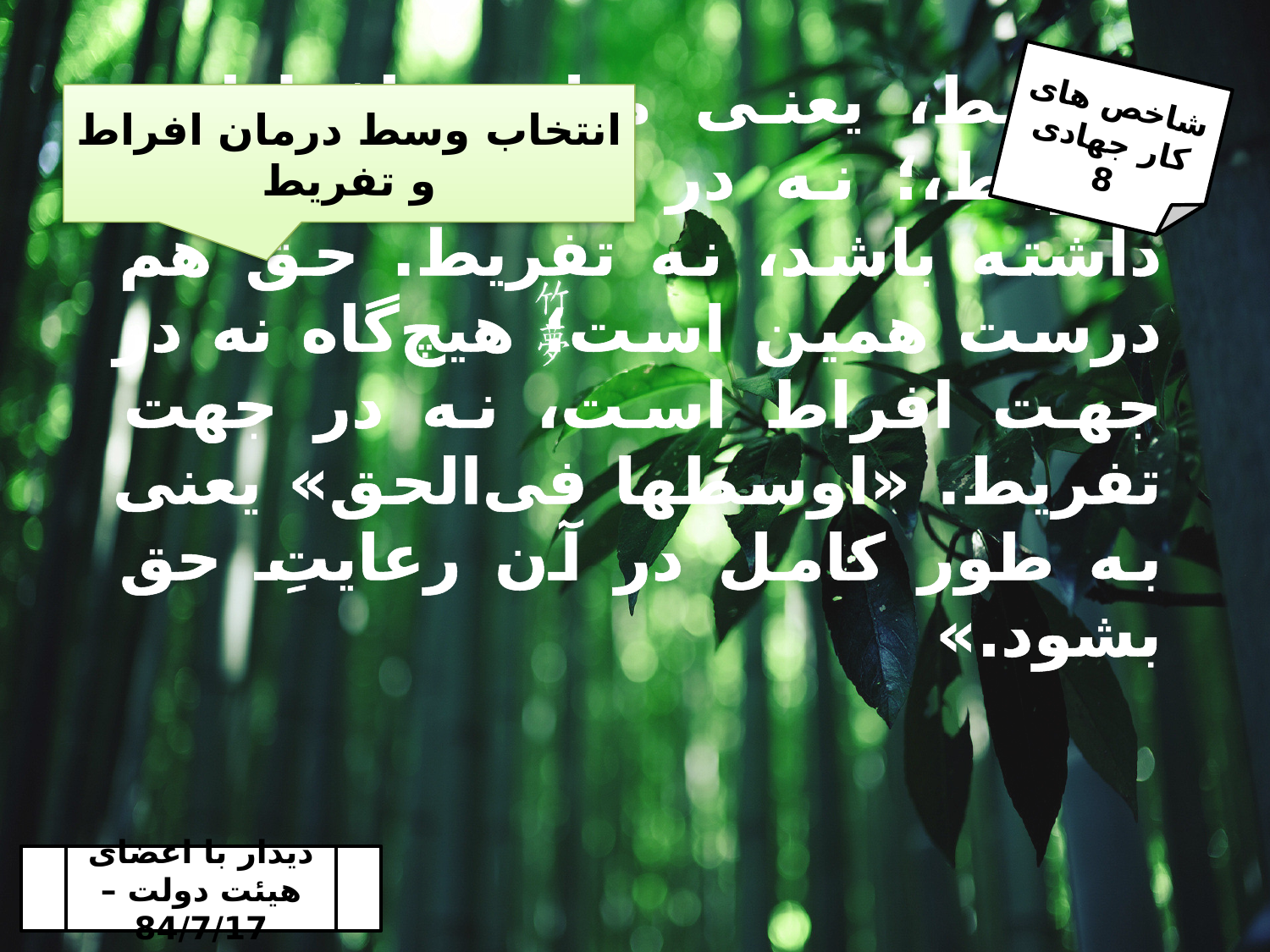

شاخص های کار جهادی
8
انتخاب وسط درمان افراط و تفریط
«وسط، یعنی میانه‌ی افراط و تفریط،؛ نه در آن افراط وجود داشته باشد، نه تفریط. حق هم درست همین است؛ هیچ‌گاه نه در جهت افراط است، نه در جهت تفریط. «اوسطها فی‌الحق» یعنی به طور کامل در آن رعایتِ حق بشود.»
دیدار با اعضای هیئت دولت – 84/7/17